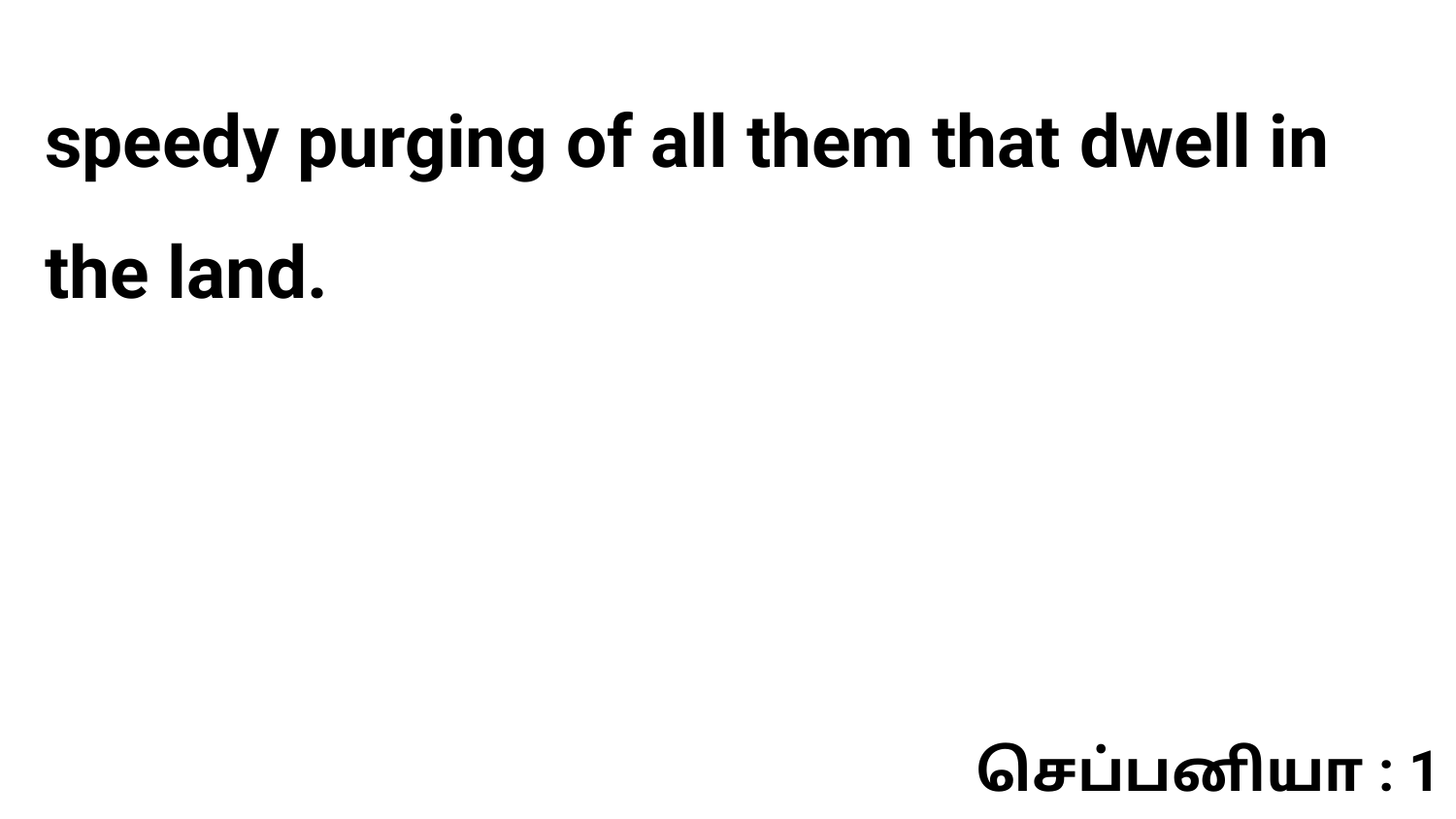

speedy purging of all them that dwell in the land.
செப்பனியா : 1